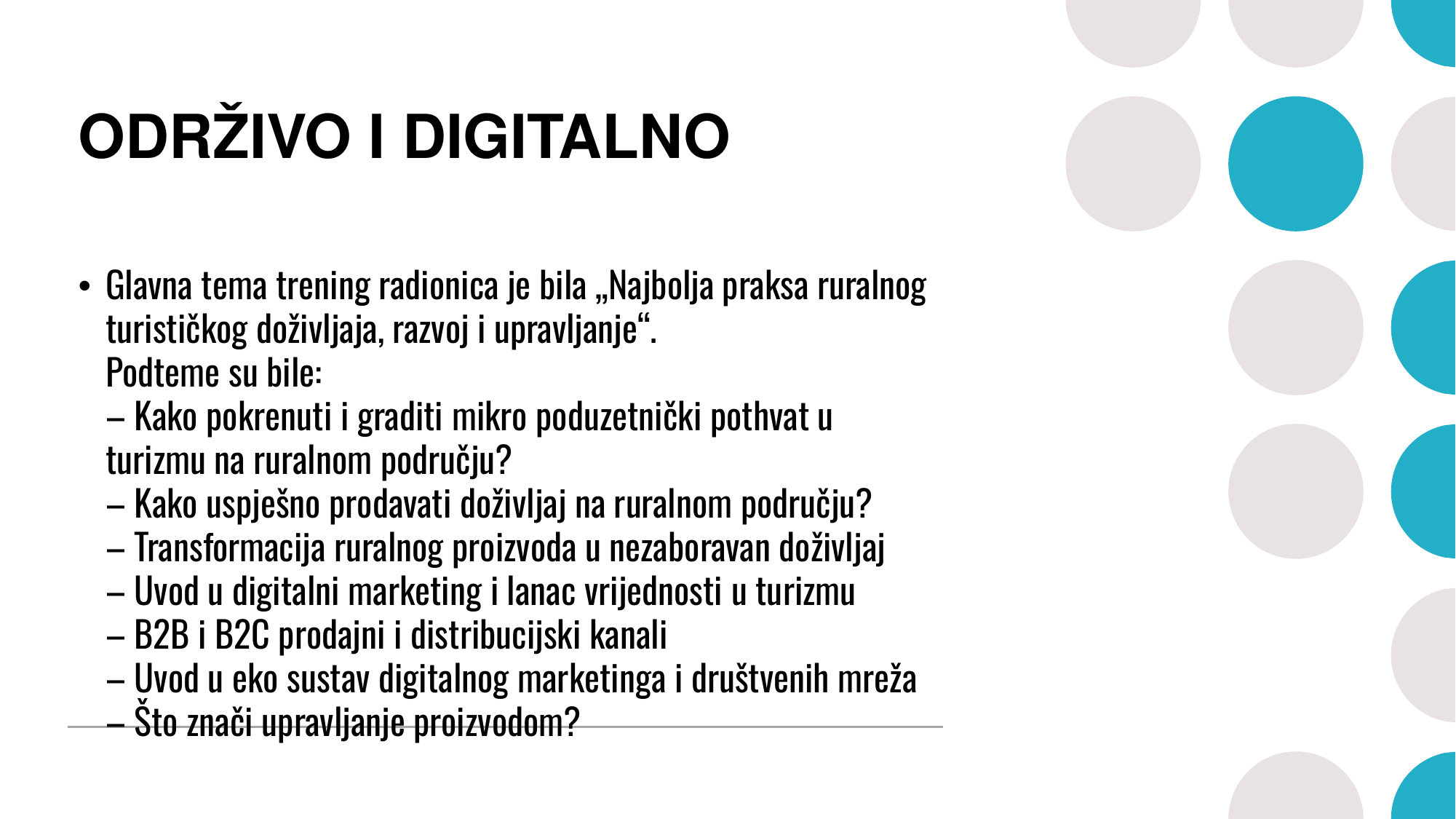

# ODRŽIVO I DIGITALNO
Glavna tema trening radionica je bila „Najbolja praksa ruralnog turističkog doživljaja, razvoj i upravljanje“.
Podteme su bile:
– Kako pokrenuti i graditi mikro poduzetnički pothvat u turizmu na ruralnom području?
– Kako uspješno prodavati doživljaj na ruralnom području?
– Transformacija ruralnog proizvoda u nezaboravan doživljaj
– Uvod u digitalni marketing i lanac vrijednosti u turizmu
– B2B i B2C prodajni i distribucijski kanali
– Uvod u eko sustav digitalnog marketinga i društvenih mreža
– Što znači upravljanje proizvodom?